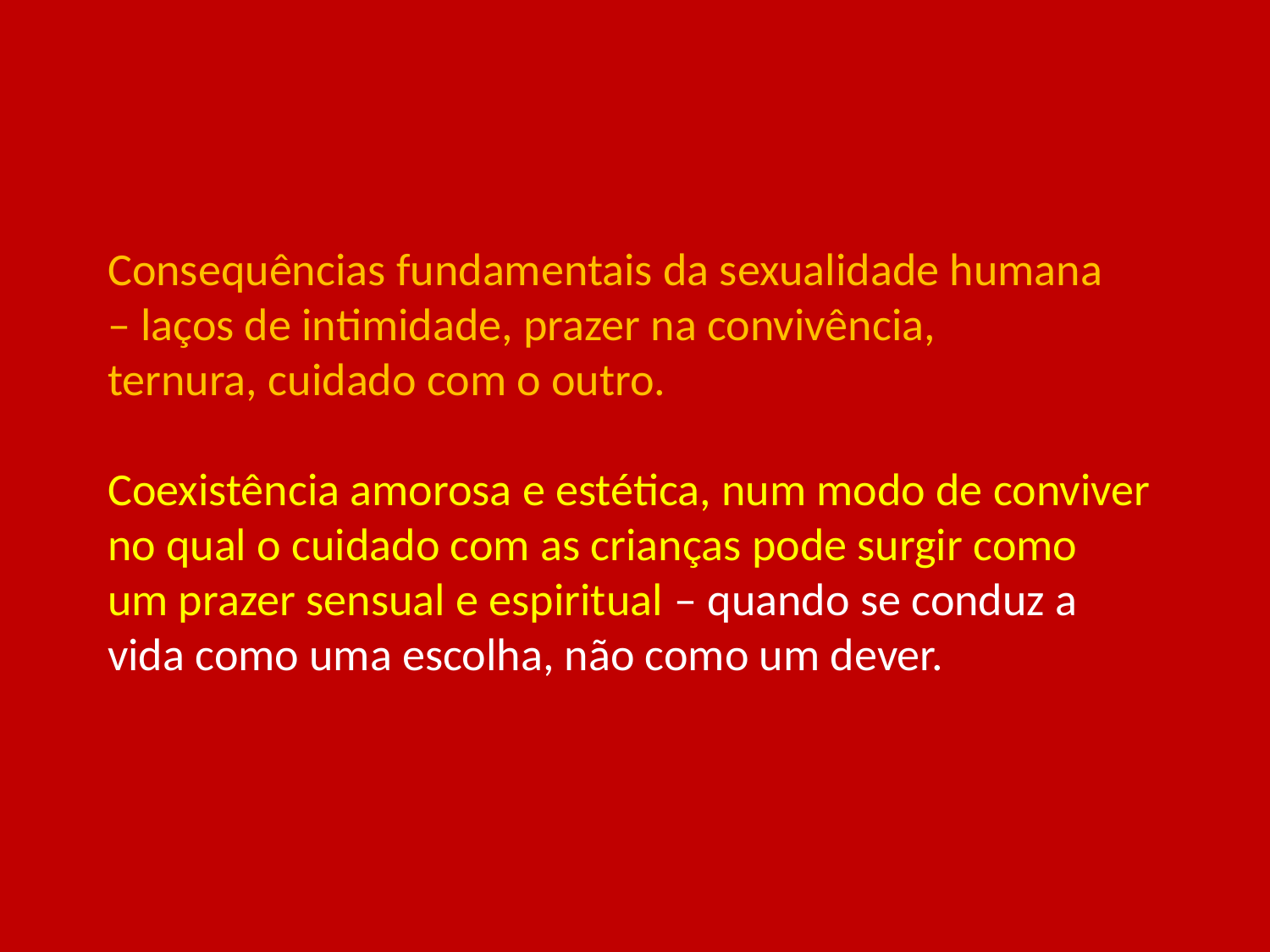

# Consequências fundamentais da sexualidade humana – laços de intimidade, prazer na convivência, ternura, cuidado com o outro. Coexistência amorosa e estética, num modo de conviver no qual o cuidado com as crianças pode surgir como um prazer sensual e espiritual – quando se conduz a vida como uma escolha, não como um dever.